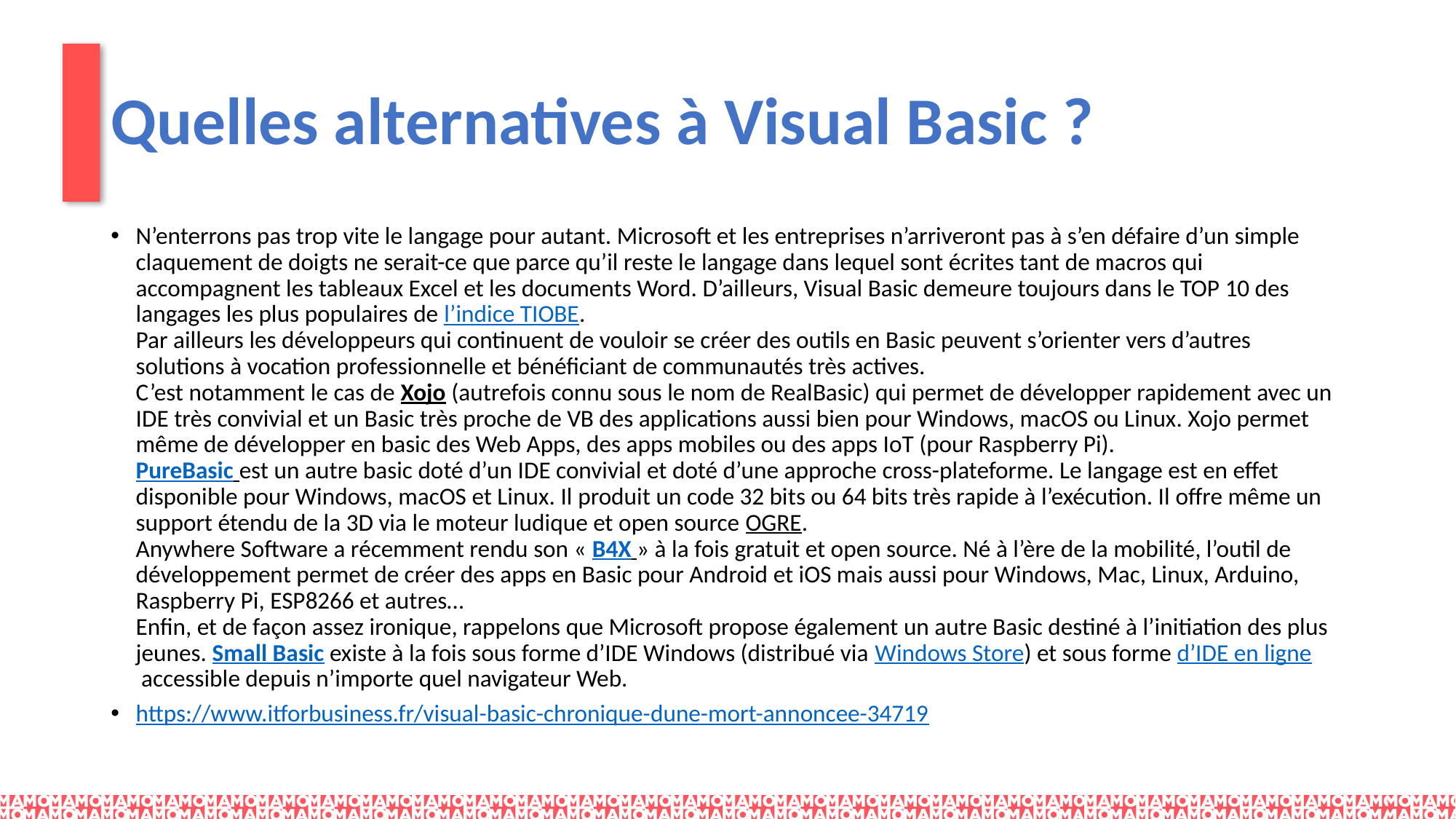

# Quelles alternatives à Visual Basic ?
N’enterrons pas trop vite le langage pour autant. Microsoft et les entreprises n’arriveront pas à s’en défaire d’un simple claquement de doigts ne serait-ce que parce qu’il reste le langage dans lequel sont écrites tant de macros qui accompagnent les tableaux Excel et les documents Word. D’ailleurs, Visual Basic demeure toujours dans le TOP 10 des langages les plus populaires de l’indice TIOBE.
Par ailleurs les développeurs qui continuent de vouloir se créer des outils en Basic peuvent s’orienter vers d’autres solutions à vocation professionnelle et bénéficiant de communautés très actives.
C’est notamment le cas de Xojo (autrefois connu sous le nom de RealBasic) qui permet de développer rapidement avec un IDE très convivial et un Basic très proche de VB des applications aussi bien pour Windows, macOS ou Linux. Xojo permet même de développer en basic des Web Apps, des apps mobiles ou des apps IoT (pour Raspberry Pi).
PureBasic est un autre basic doté d’un IDE convivial et doté d’une approche cross-plateforme. Le langage est en effet disponible pour Windows, macOS et Linux. Il produit un code 32 bits ou 64 bits très rapide à l’exécution. Il offre même un support étendu de la 3D via le moteur ludique et open source OGRE.
Anywhere Software a récemment rendu son « B4X » à la fois gratuit et open source. Né à l’ère de la mobilité, l’outil de développement permet de créer des apps en Basic pour Android et iOS mais aussi pour Windows, Mac, Linux, Arduino, Raspberry Pi, ESP8266 et autres…
Enfin, et de façon assez ironique, rappelons que Microsoft propose également un autre Basic destiné à l’initiation des plus jeunes. Small Basic existe à la fois sous forme d’IDE Windows (distribué via Windows Store) et sous forme d’IDE en ligne accessible depuis n’importe quel navigateur Web.
https://www.itforbusiness.fr/visual-basic-chronique-dune-mort-annoncee-34719